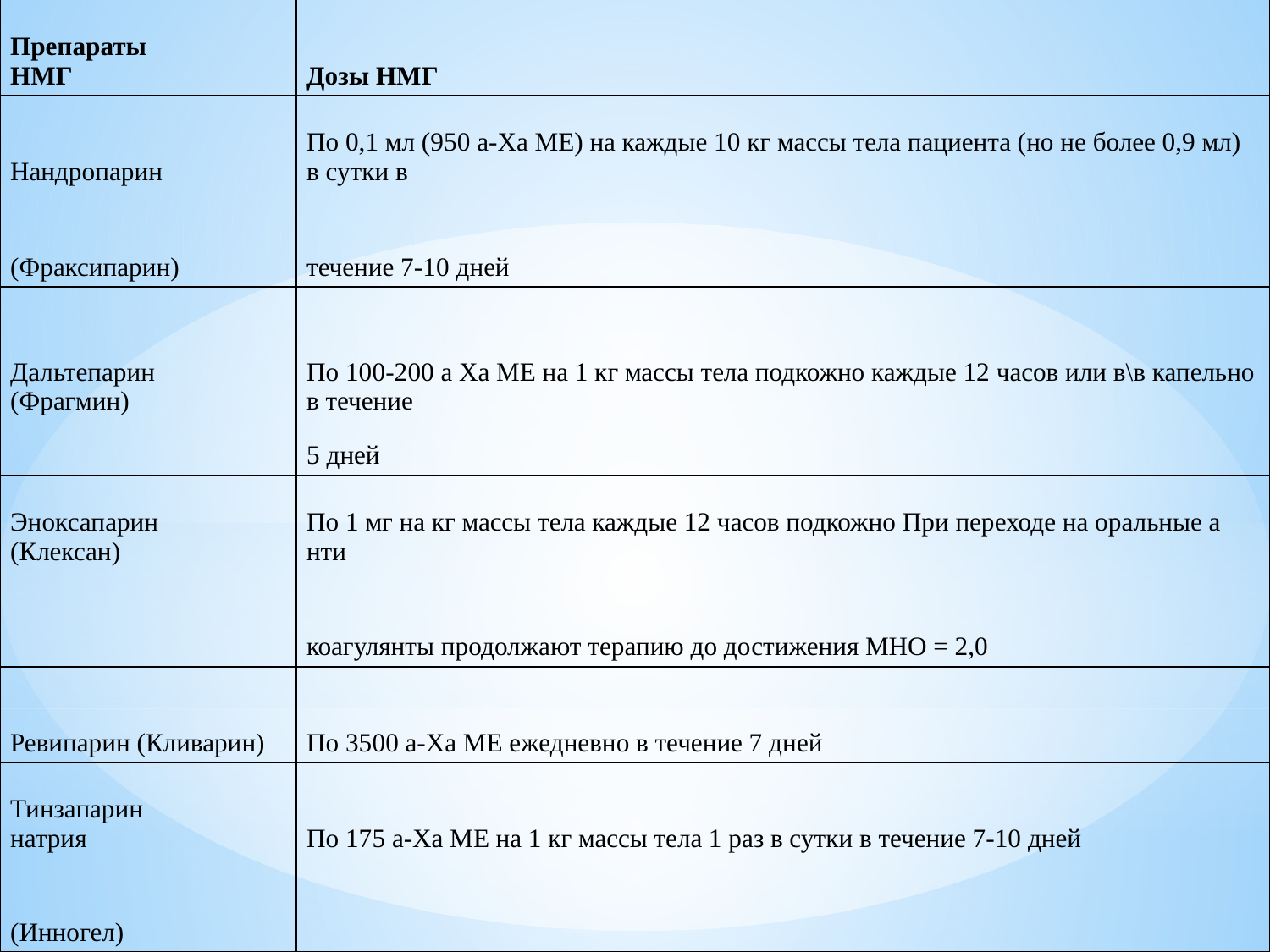

| Препараты НМГ |  |  |  | Дозы НМГ |  |  |  |
| --- | --- | --- | --- | --- | --- | --- | --- |
| Нандропарин |  |  |  | По 0,1 мл (950 а-Ха ME) на каждые 10 кг массы тела пациента (но не более 0,9 мл) в сутки в |  |  |  |
| (Фраксипарин) |  |  |  | течение 7-10 дней |  |  |  |
| Дальтепарин (Фрагмин) |  |  |  | По 100-200 а Ха ME на 1 кг массы тела подкожно каждые 12 часов или в\в капельно в течение |  |  |  |
|  |  |  |  | 5 дней |  |  |  |
| Эноксапарин (Клексан) |  |  |  | По 1 мг на кг массы тела каждые 12 часов подкожно При переходе на оральные а нти |  |  |  |
|  |  |  |  | коагулянты продолжают терапию до достижения MHO = 2,0 |  |  |  |
| Ревипарин (Кливарин) |  |  |  | По 3500 а-Ха ME ежедневно в течение 7 дней |  |  |  |
| Тинзапарин натрия |  |  |  | По 175 а-Ха ME на 1 кг массы тела 1 раз в сутки в течение 7-10 дней |  |  |  |
| (Инногел) |  |  |  |  |  |  |  |